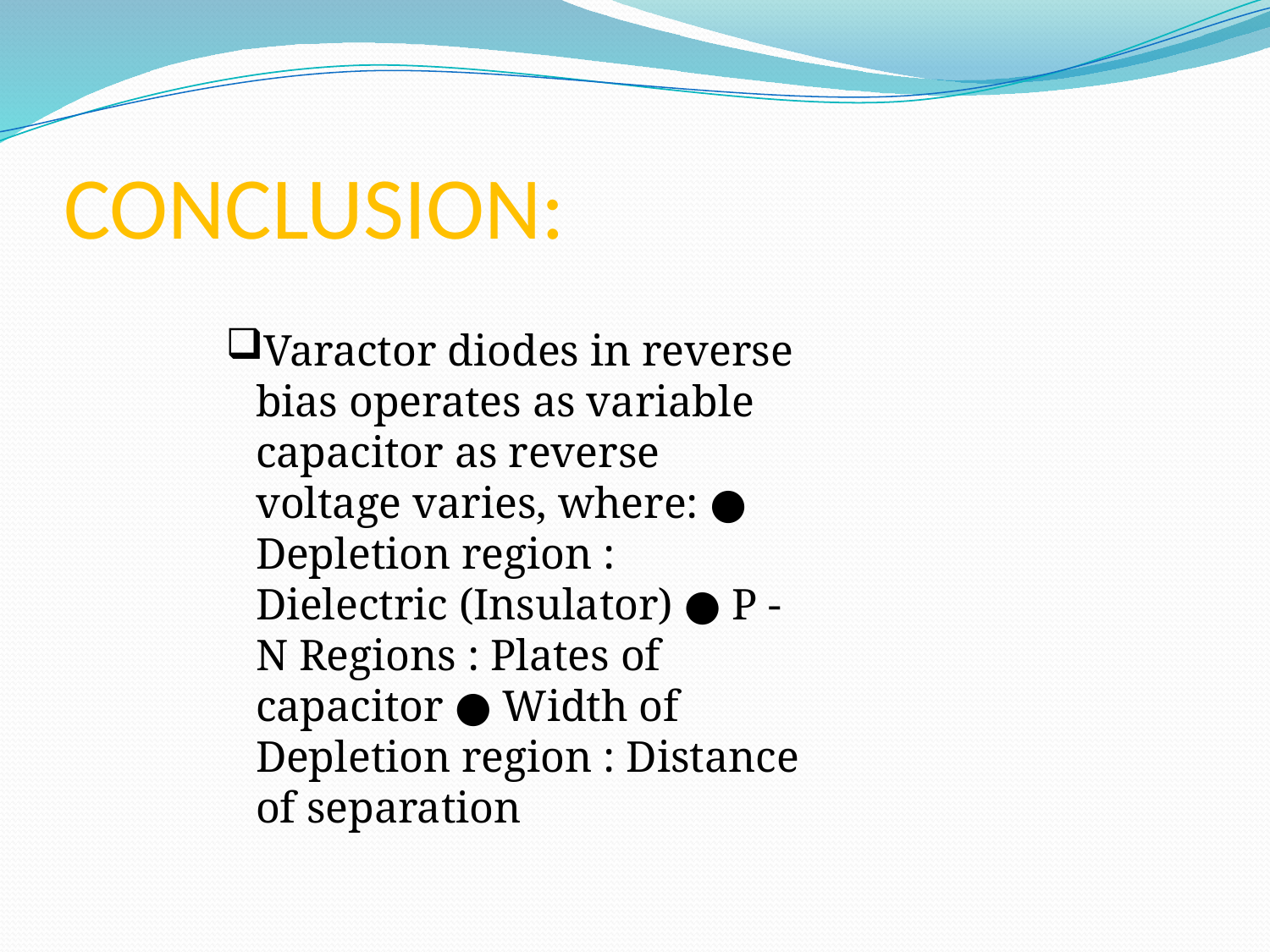

# CONCLUSION:
Varactor diodes in reverse bias operates as variable capacitor as reverse voltage varies, where: ● Depletion region : Dielectric (Insulator) ● P - N Regions : Plates of capacitor ● Width of Depletion region : Distance of separation